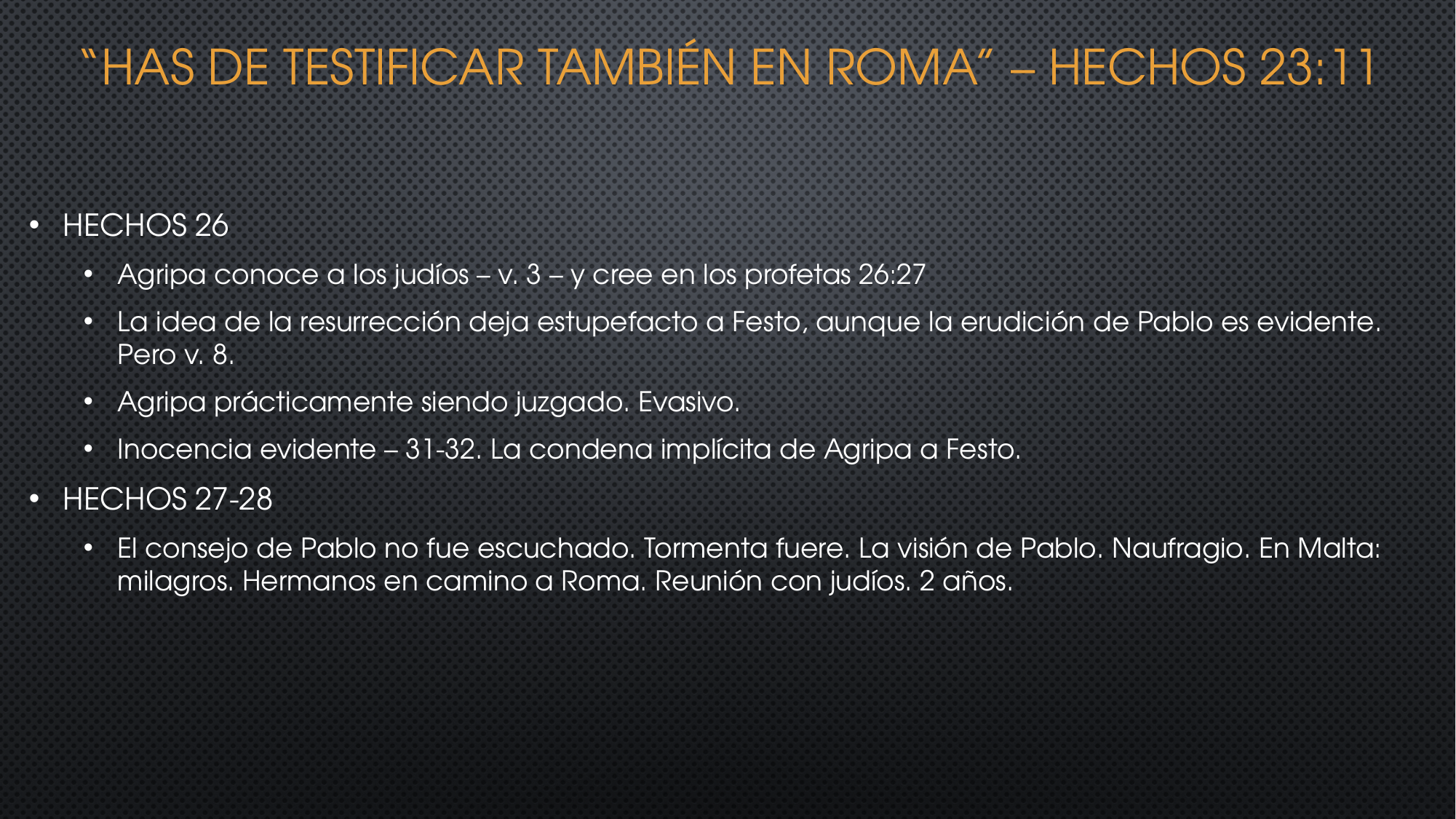

# “HAS DE testificar también en Roma” – Hechos 23:11
HECHOS 26
Agripa conoce a los judíos – v. 3 – y cree en los profetas 26:27
La idea de la resurrección deja estupefacto a Festo, aunque la erudición de Pablo es evidente. Pero v. 8.
Agripa prácticamente siendo juzgado. Evasivo.
Inocencia evidente – 31-32. La condena implícita de Agripa a Festo.
HECHOS 27-28
El consejo de Pablo no fue escuchado. Tormenta fuere. La visión de Pablo. Naufragio. En Malta: milagros. Hermanos en camino a Roma. Reunión con judíos. 2 años.